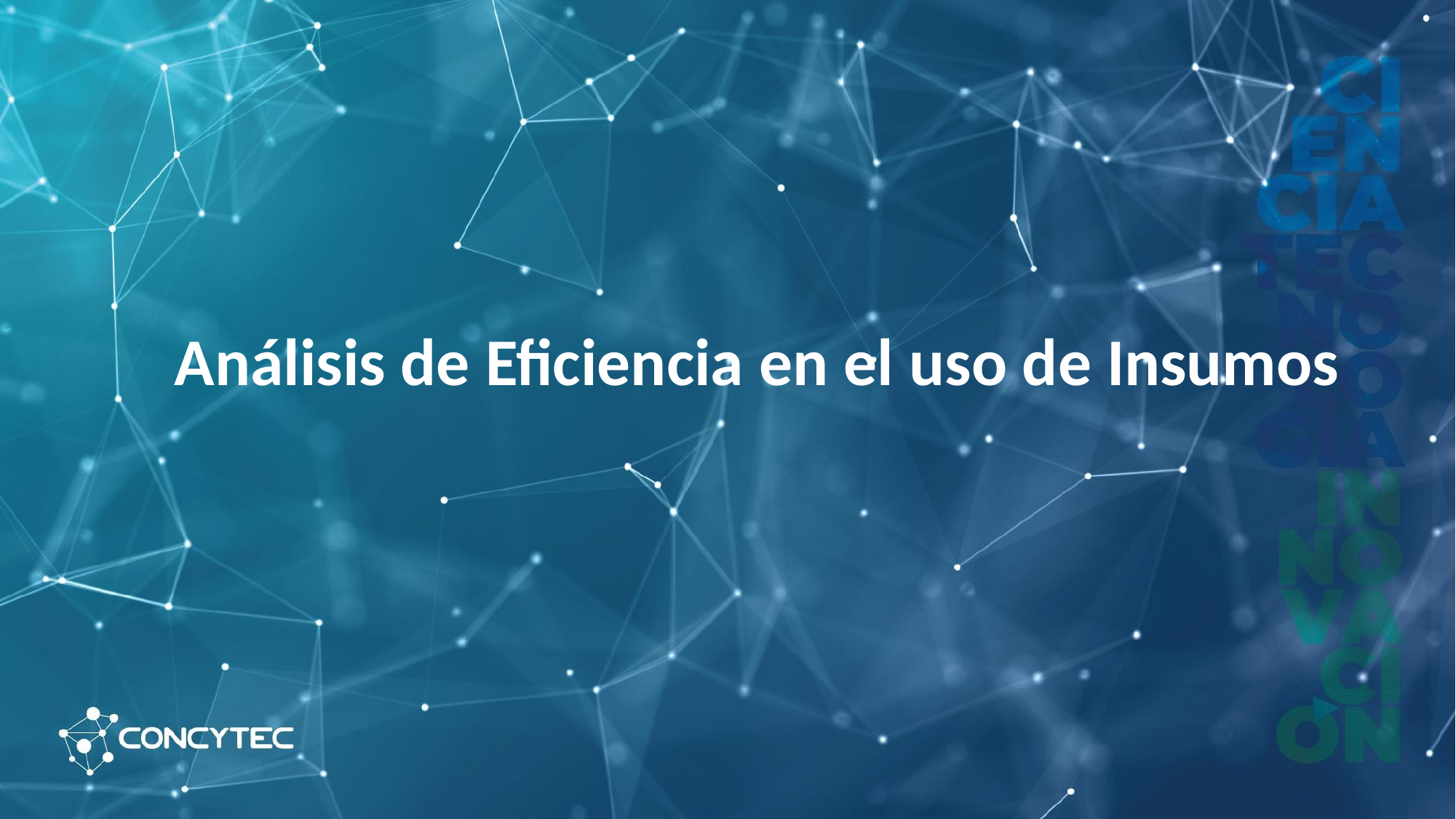

# Análisis de Eficiencia en el uso de Insumos